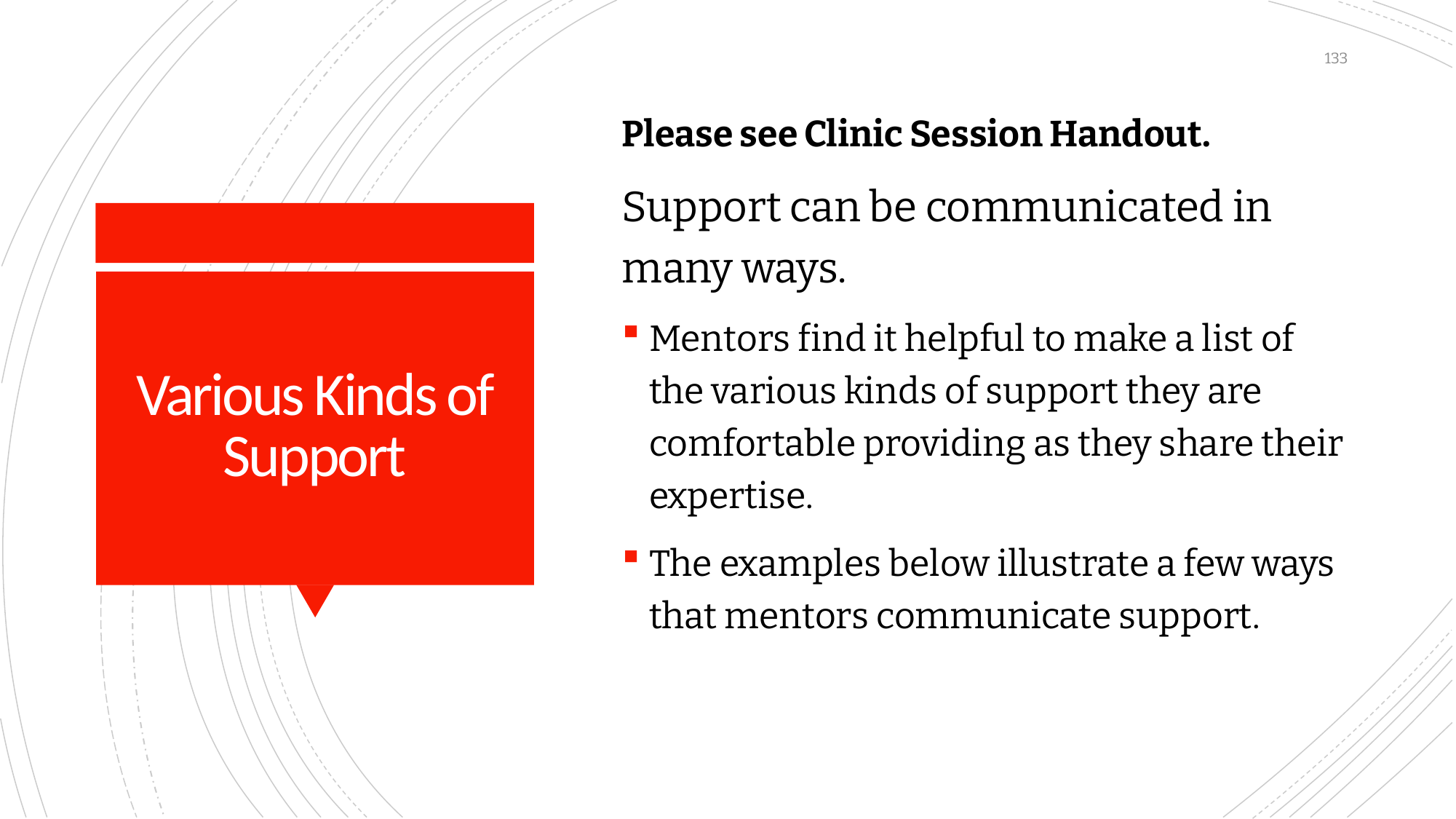

133
Please see Clinic Session Handout.
Support can be communicated in many ways.
Mentors find it helpful to make a list of the various kinds of support they are comfortable providing as they share their expertise.
The examples below illustrate a few ways that mentors communicate support.
# Various Kinds of Support